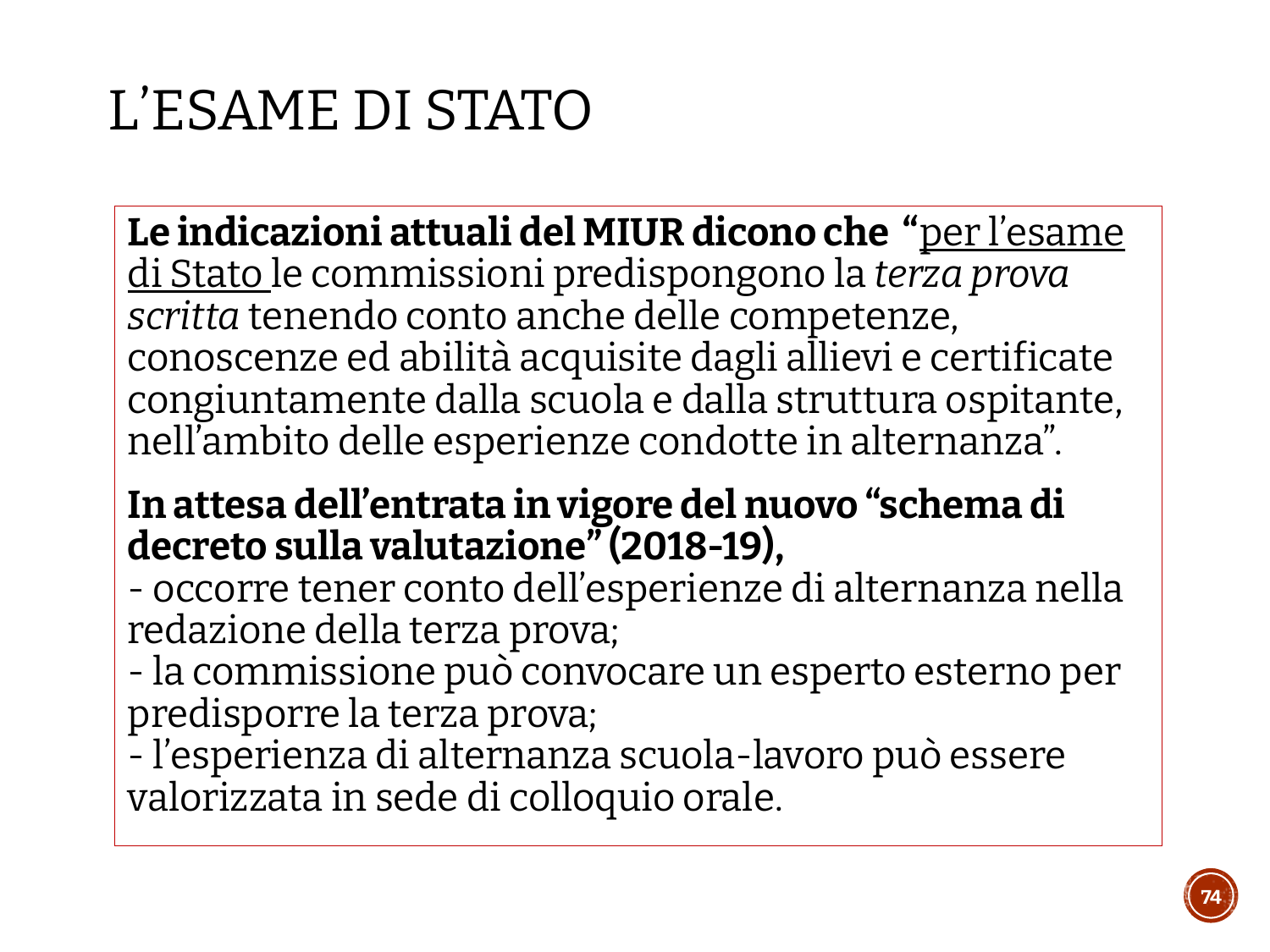

# L’esame di Stato
Le indicazioni attuali del MIUR dicono che  “per l’esame di Stato le commissioni predispongono la terza prova scritta tenendo conto anche delle competenze, conoscenze ed abilità acquisite dagli allievi e certificate congiuntamente dalla scuola e dalla struttura ospitante, nell’ambito delle esperienze condotte in alternanza”.
In attesa dell’entrata in vigore del nuovo “schema di decreto sulla valutazione” (2018-19),
- occorre tener conto dell’esperienze di alternanza nella redazione della terza prova;
- la commissione può convocare un esperto esterno per predisporre la terza prova;
- l’esperienza di alternanza scuola-lavoro può essere valorizzata in sede di colloquio orale.
74